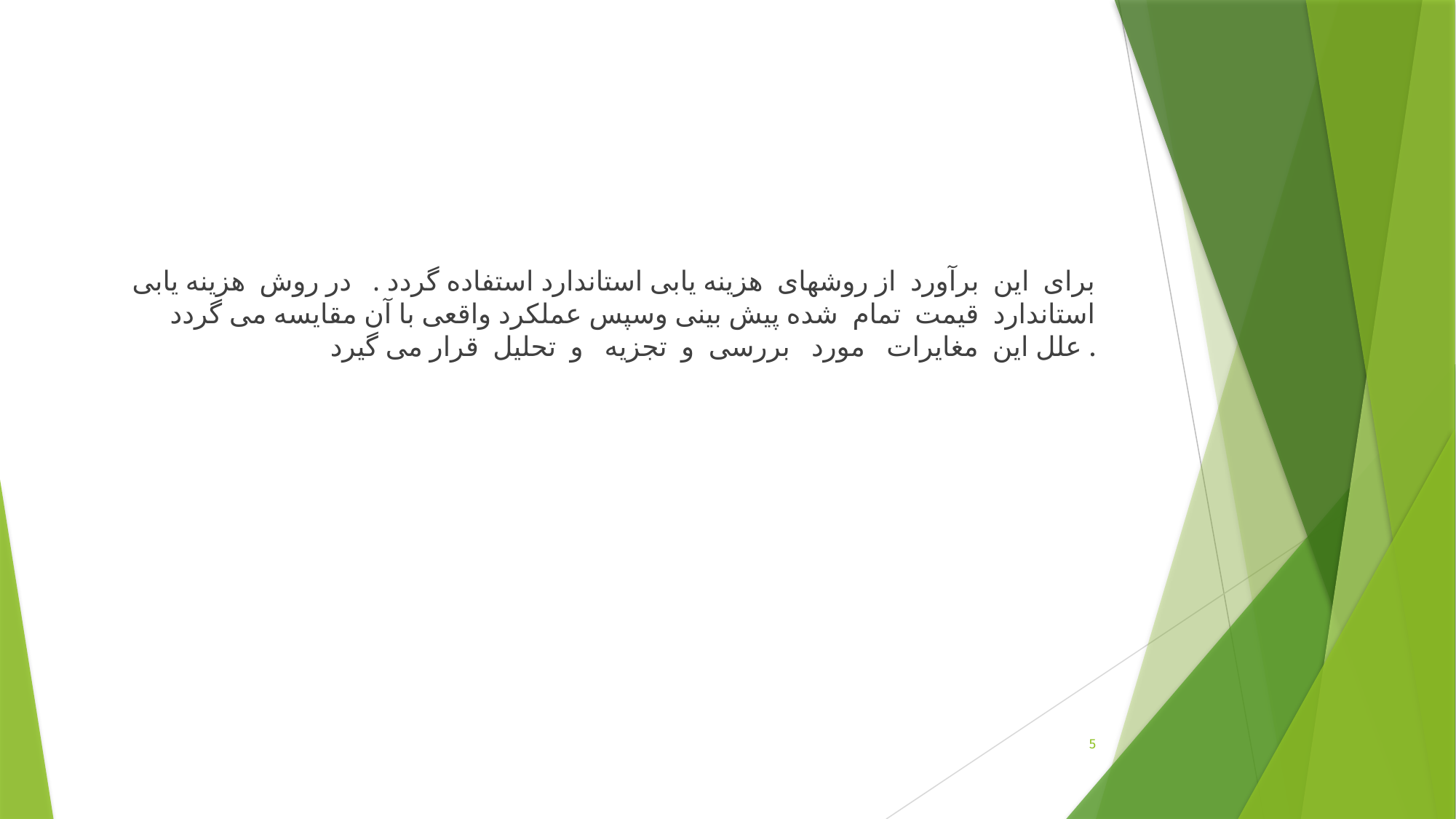

برای  این  برآورد  از روشهای  هزینه یابی استاندارد استفاده گردد .   در روش  هزینه یابی  استاندارد  قیمت  تمام  شده پیش بینی وسپس عملکرد واقعی با آن مقایسه می گردد علل این  مغایرات   مورد   بررسی  و  تجزیه   و  تحلیل  قرار می گیرد .
5